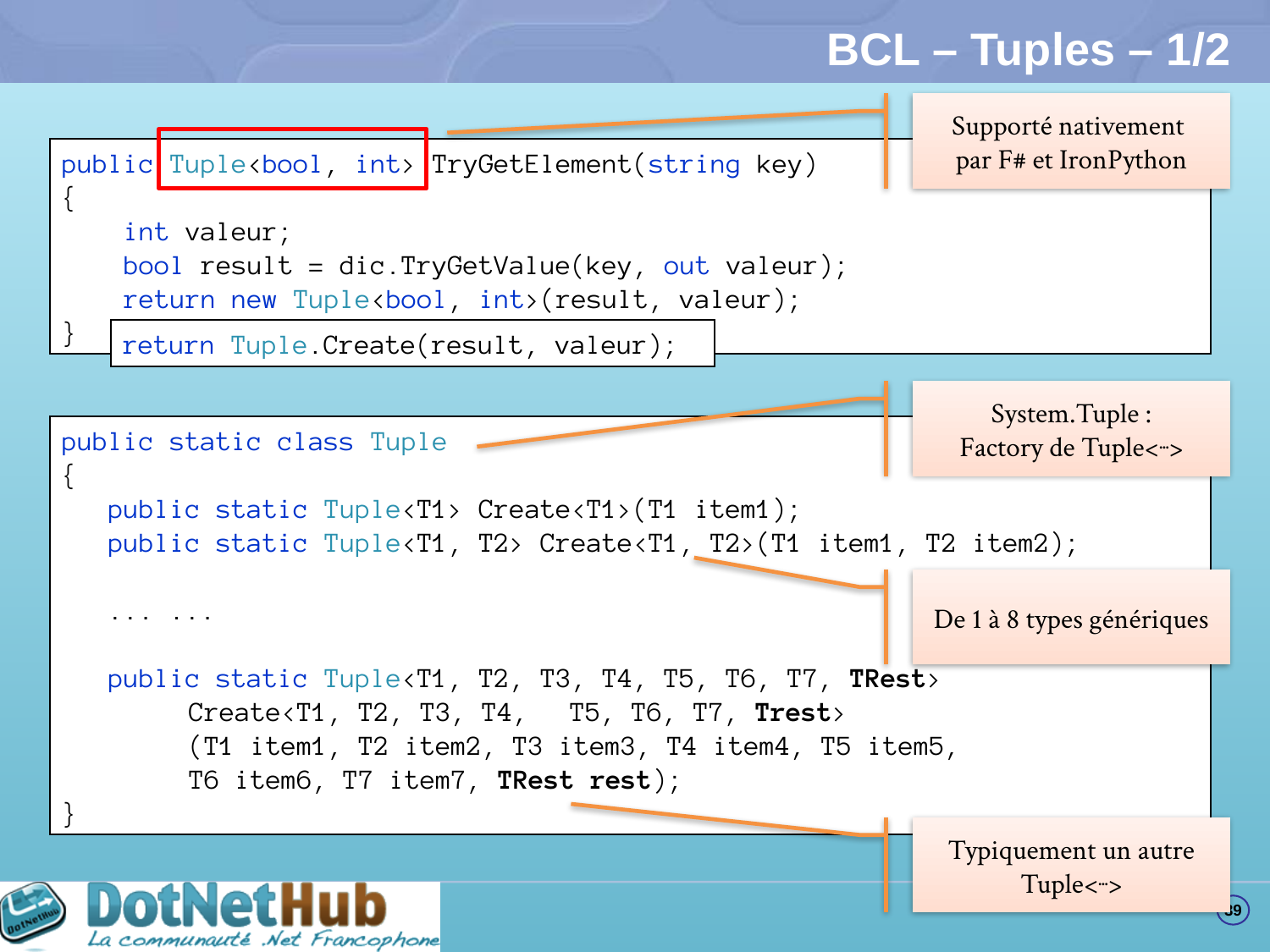

# BCL – Tuples – 1/2
Supporté nativement
par F# et IronPython

public Tuple<bool, int> TryGetElement(string key)
{
    int valeur;
    bool result = dic.TryGetValue(key, out valeur);
    return new Tuple<bool, int>(result, valeur);
}
return Tuple.Create(result, valeur);
System.Tuple :
Factory de Tuple<...>
public static class Tuple
{
   public static Tuple<T1> Create<T1>(T1 item1);
   public static Tuple<T1, T2> Create<T1, T2>(T1 item1, T2 item2);

   ... ...

   public static Tuple<T1, T2, T3, T4, T5, T6, T7, TRest>
	Create<T1, T2, T3, T4, 	T5, T6, T7, Trest>
	(T1 item1, T2 item2, T3 item3, T4 item4, T5 item5,
	T6 item6, T7 item7, TRest rest);
}
De 1 à 8 types génériques
Typiquement un autre Tuple<...>